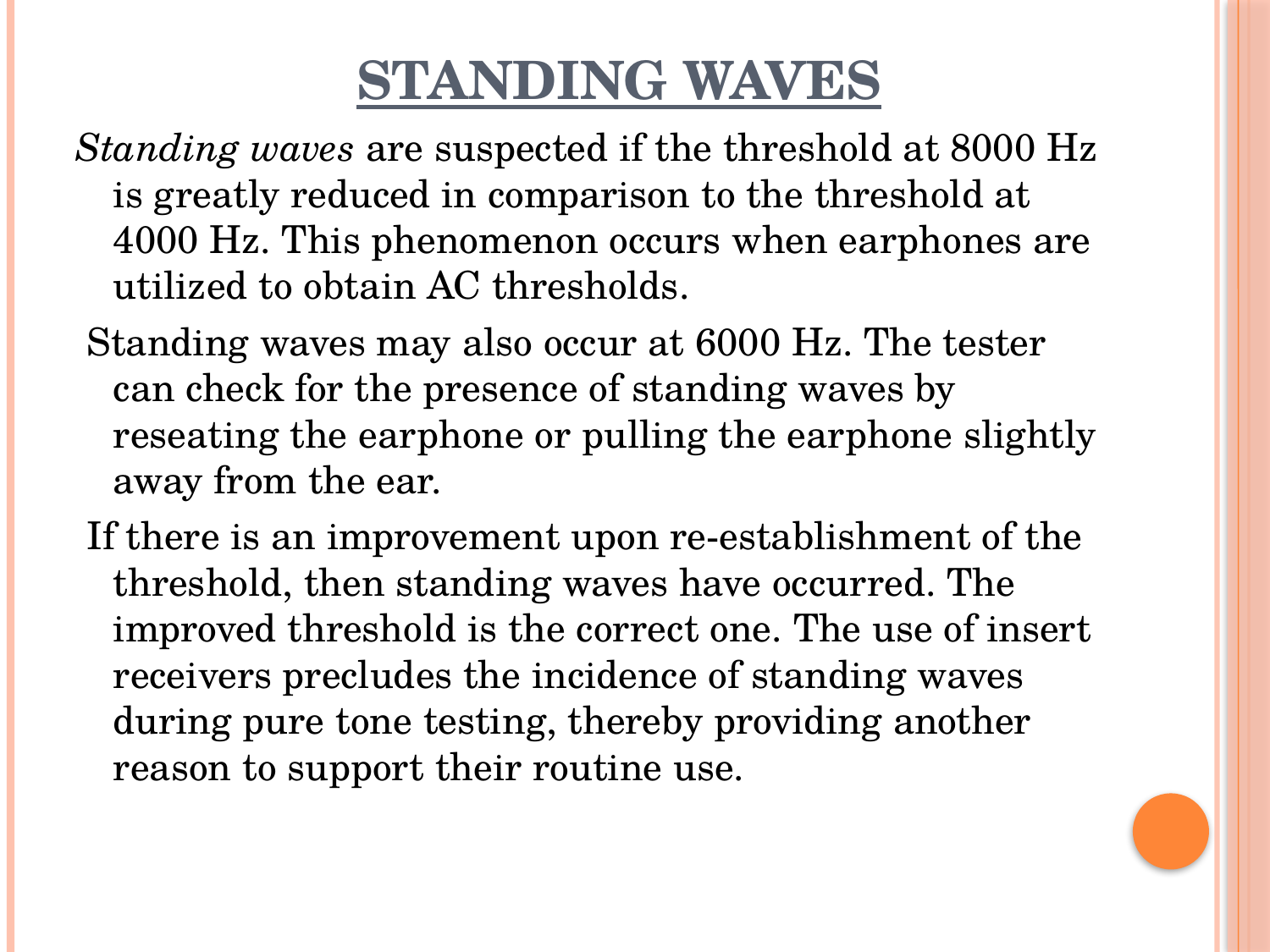

# Standing waves
Standing waves are suspected if the threshold at 8000 Hz is greatly reduced in comparison to the threshold at 4000 Hz. This phenomenon occurs when earphones are utilized to obtain AC thresholds.
 Standing waves may also occur at 6000 Hz. The tester can check for the presence of standing waves by reseating the earphone or pulling the earphone slightly away from the ear.
 If there is an improvement upon re-establishment of the threshold, then standing waves have occurred. The improved threshold is the correct one. The use of insert receivers precludes the incidence of standing waves during pure tone testing, thereby providing another reason to support their routine use.